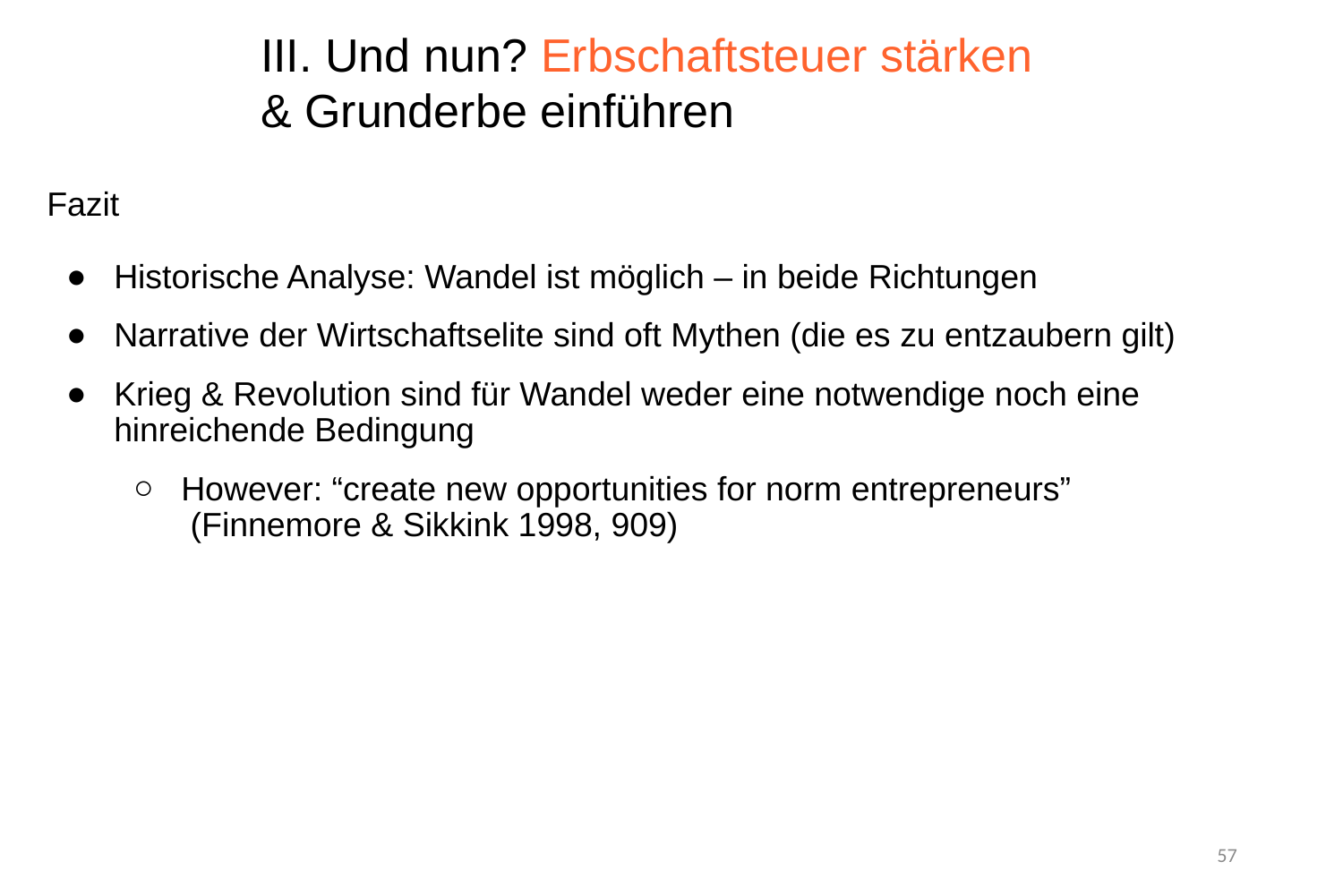

III. Und nun? Erbschaftsteuer stärken
& Grunderbe einführen
#
Fazit

Historische Analyse: Wandel ist möglich – in beide Richtungen
Narrative der Wirtschaftselite sind oft Mythen (die es zu entzaubern gilt)
Krieg & Revolution sind für Wandel weder eine notwendige noch eine hinreichende Bedingung
However: “create new opportunities for norm entrepreneurs”                         (Finnemore & Sikkink 1998, 909)

57